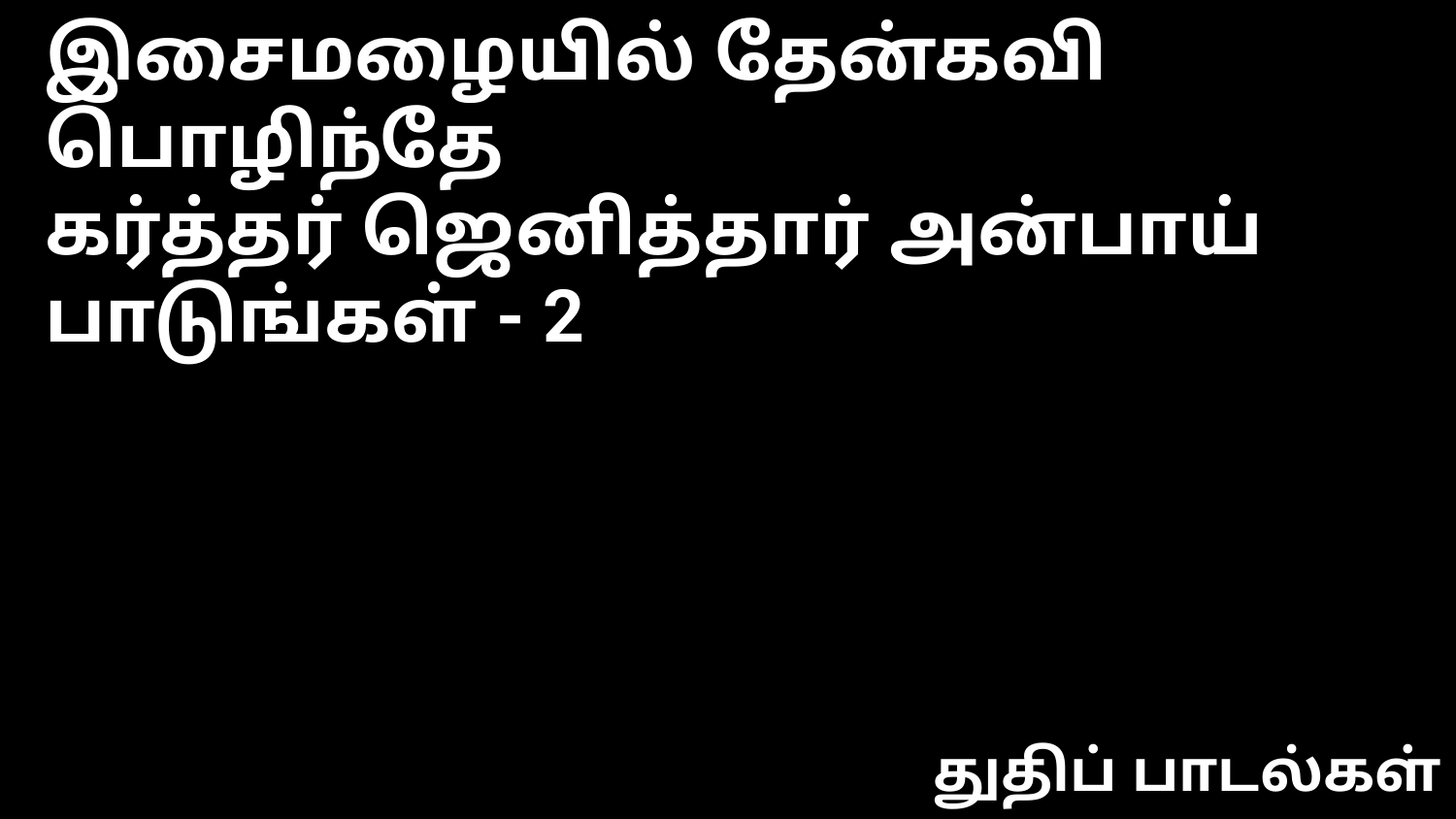

இசைமழையில் தேன்கவி பொழிந்தே
கர்த்தர் ஜெனித்தார் அன்பாய் பாடுங்கள் - 2

துதிப் பாடல்கள்